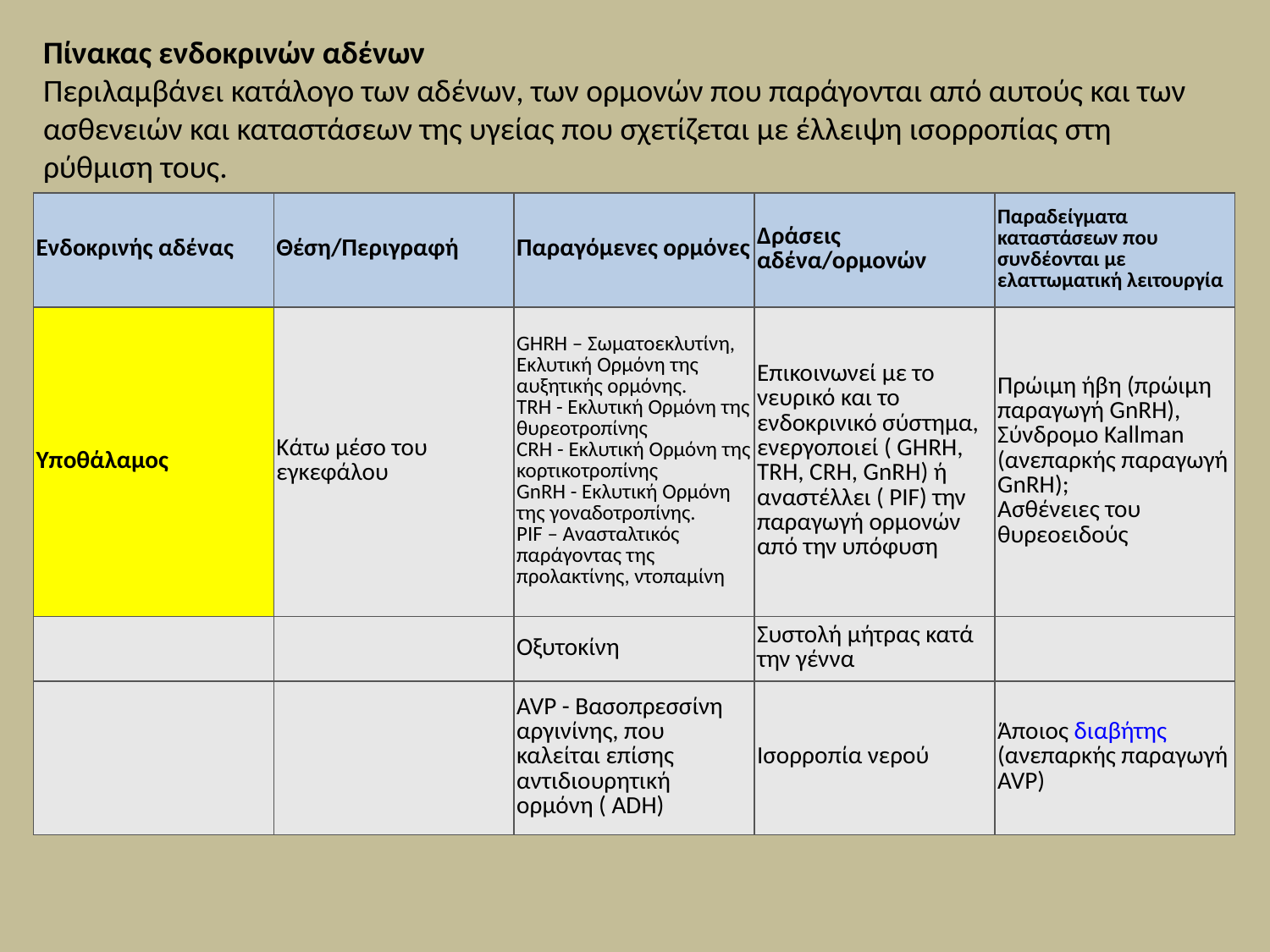

Πίνακας ενδοκρινών αδένων 
Περιλαμβάνει κατάλογο των αδένων, των ορμονών που παράγονται από αυτούς και των ασθενειών και καταστάσεων της υγείας που σχετίζεται με έλλειψη ισορροπίας στη ρύθμιση τους.
| Ενδοκρινής αδένας | Θέση/Περιγραφή | Παραγόμενες ορμόνες | Δράσεις αδένα/ορμονών | Παραδείγματα καταστάσεων που συνδέονται με ελαττωματική λειτουργία |
| --- | --- | --- | --- | --- |
| Υποθάλαμος | Κάτω μέσο του εγκεφάλου | GHRH – Σωματοεκλυτίνη, Εκλυτική Ορμόνη της αυξητικής ορμόνης. TRH - Εκλυτική Ορμόνη της θυρεοτροπίνης CRH - Εκλυτική Ορμόνη της κορτικοτροπίνης GnRH - Εκλυτική Ορμόνη της γοναδοτροπίνης.  PIF – Ανασταλτικός παράγοντας της προλακτίνης, ντοπαμίνη | Επικοινωνεί με το νευρικό και το ενδοκρινικό σύστημα, ενεργοποιεί ( GHRH, TRH, CRH, GnRH) ή αναστέλλει ( PIF) την παραγωγή ορμονών από την υπόφυση | Πρώιμη ήβη (πρώιμη παραγωγή GnRH),  Σύνδρομο Kallman (ανεπαρκής παραγωγή GnRH); Ασθένειες του θυρεοειδούς |
|  |  | Οξυτοκίνη | Συστολή μήτρας κατά την γέννα |  |
|  |  | AVP - Βασοπρεσσίνη αργινίνης, που καλείται επίσης αντιδιουρητική ορμόνη ( ADH) | Ισορροπία νερού | Άποιος διαβήτης(ανεπαρκής παραγωγή AVP) |